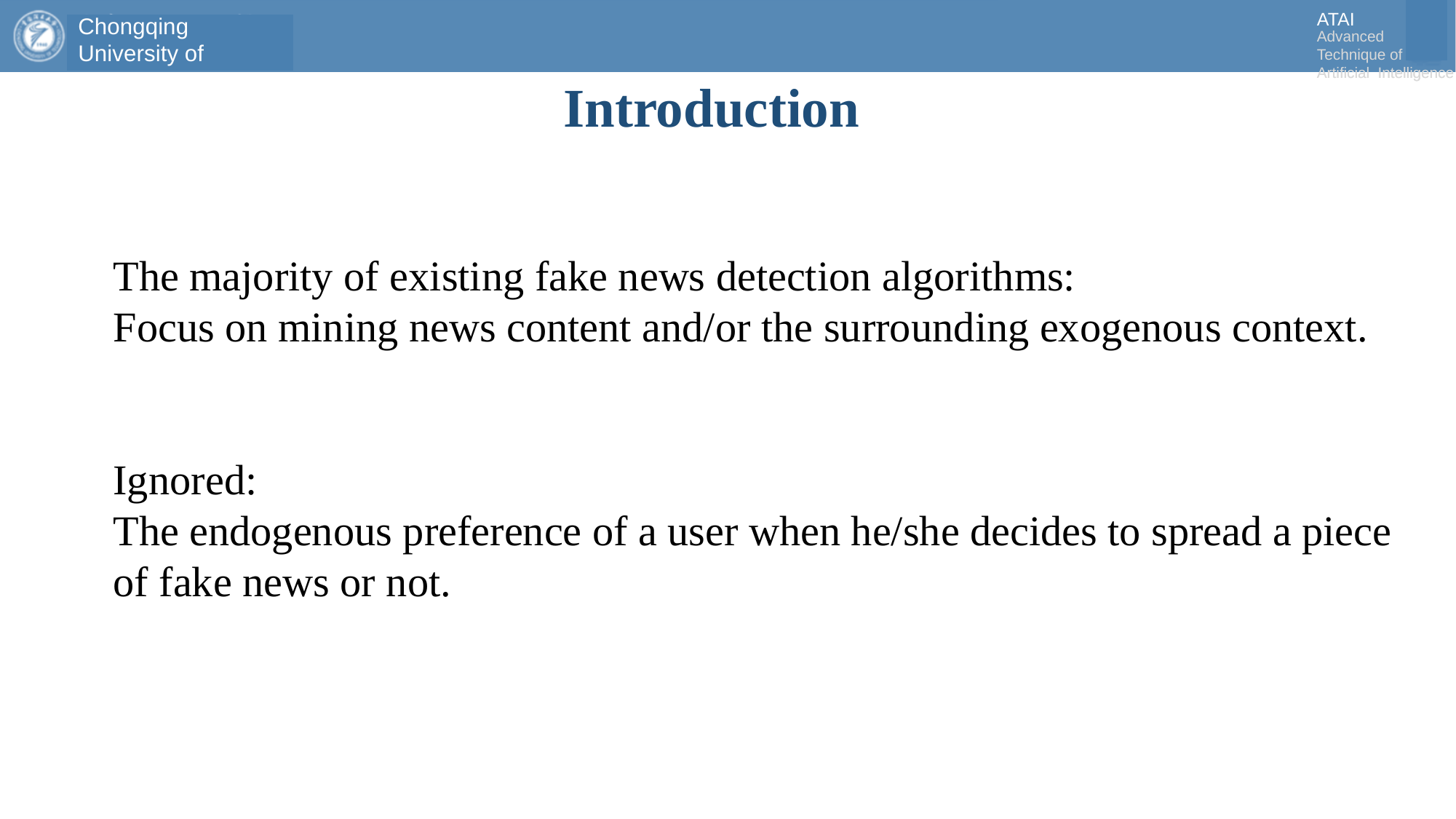

# Introduction
The majority of existing fake news detection algorithms:
Focus on mining news content and/or the surrounding exogenous context.

Ignored:
The endogenous preference of a user when he/she decides to spread a piece of fake news or not.